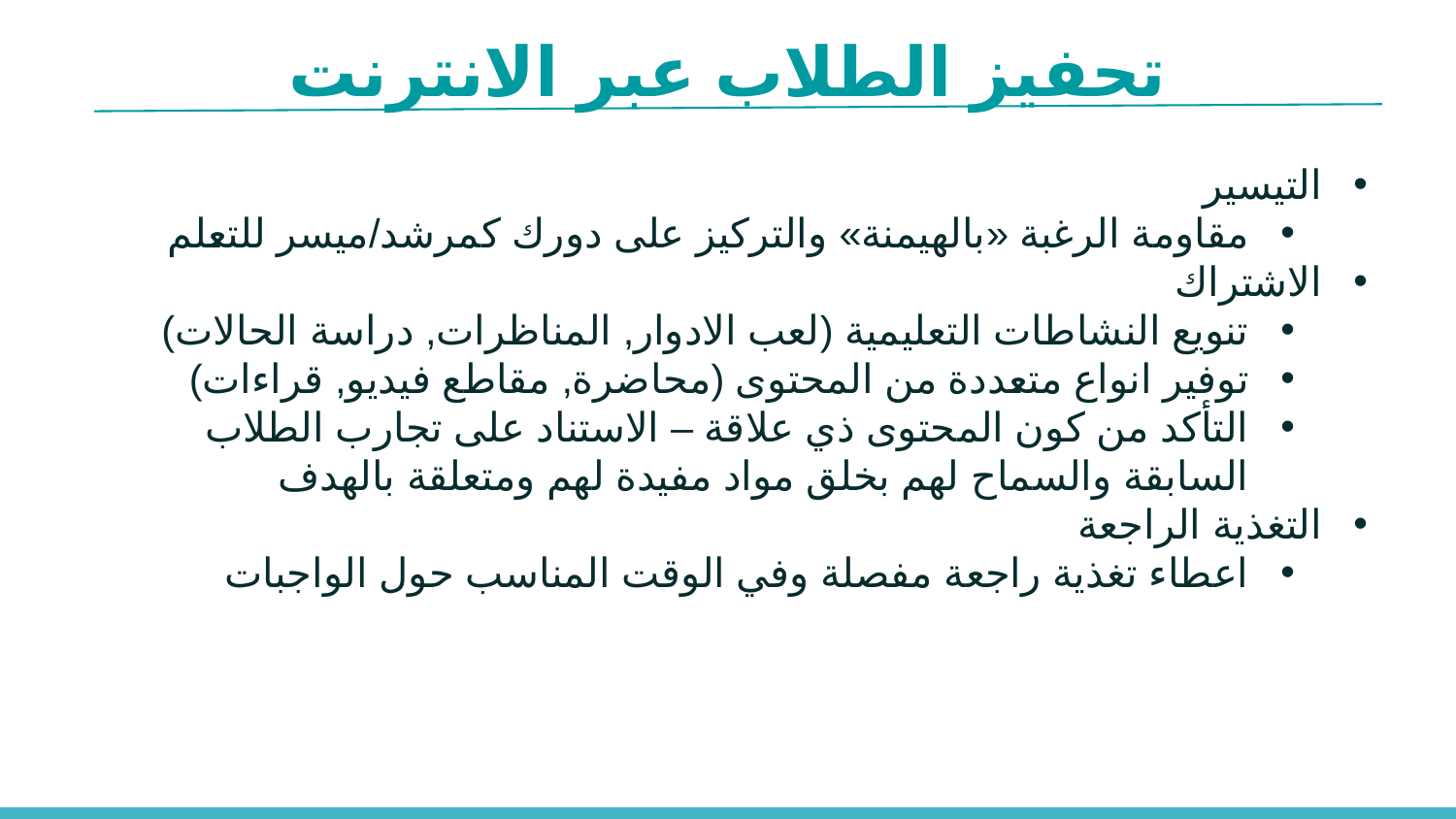

تحفيز الطلاب عبر الانترنت
التيسير
مقاومة الرغبة «بالهيمنة» والتركيز على دورك كمرشد/ميسر للتعلم
الاشتراك
تنويع النشاطات التعليمية (لعب الادوار, المناظرات, دراسة الحالات)
توفير انواع متعددة من المحتوى (محاضرة, مقاطع فيديو, قراءات)
التأكد من كون المحتوى ذي علاقة – الاستناد على تجارب الطلاب السابقة والسماح لهم بخلق مواد مفيدة لهم ومتعلقة بالهدف
التغذية الراجعة
اعطاء تغذية راجعة مفصلة وفي الوقت المناسب حول الواجبات